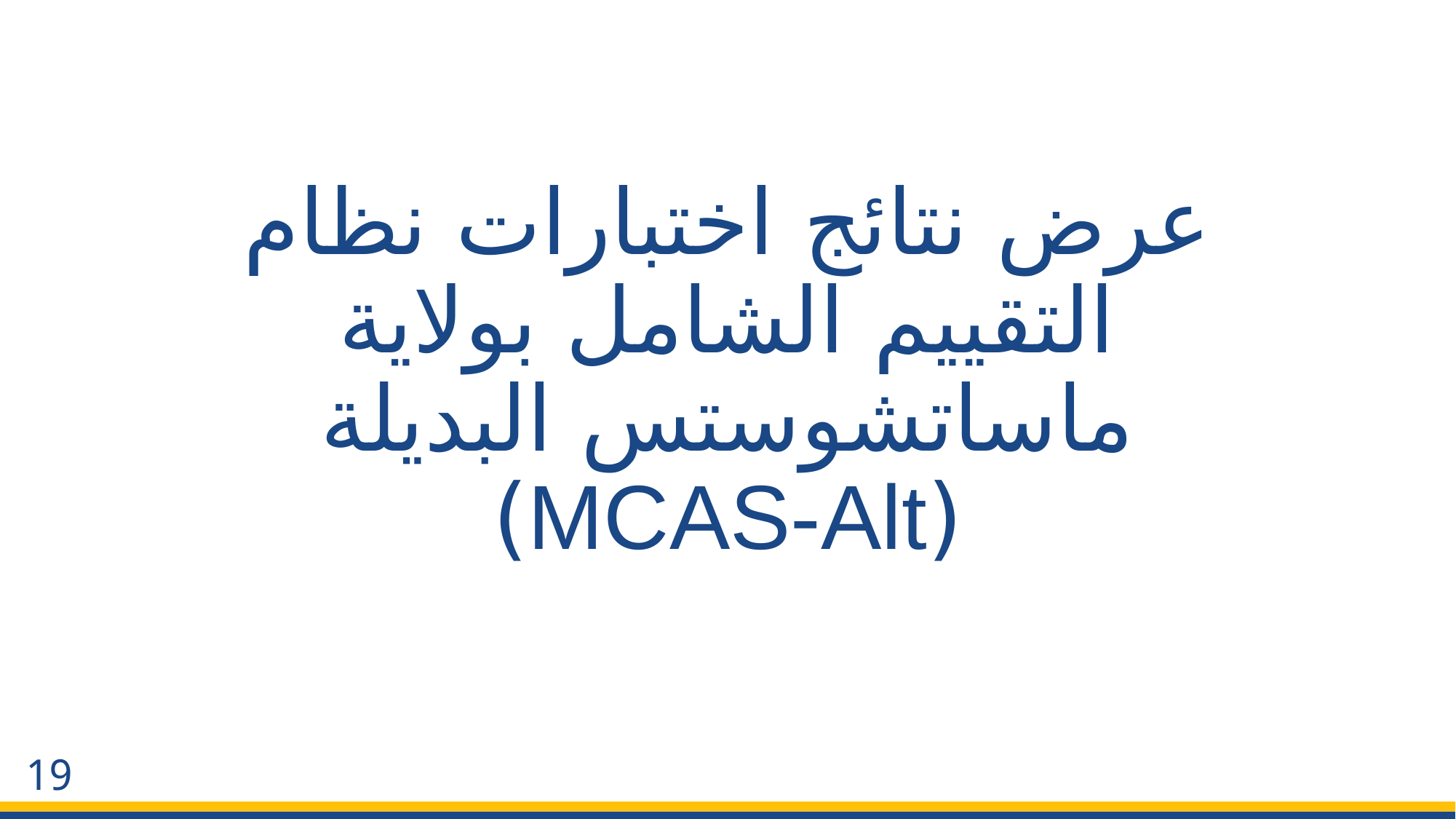

# عرض نتائج اختبارات نظام التقييم الشامل بولاية ماساتشوستس البديلة (MCAS-Alt)
19